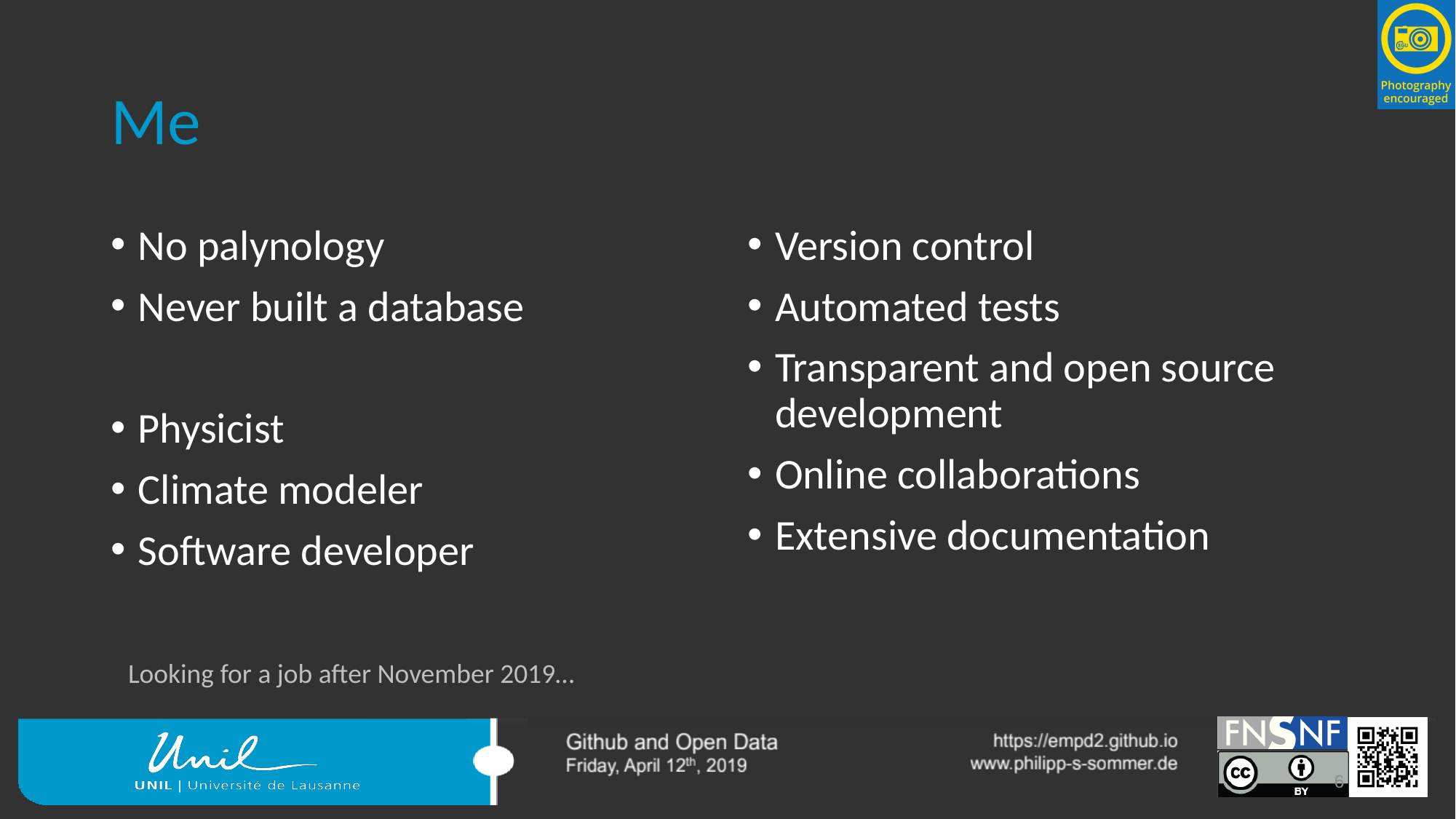

# Me
No palynology
Never built a database

Physicist
Climate modeler
Software developer

Version control
Automated tests
Transparent and open source development
Online collaborations
Extensive documentation

Looking for a job after November 2019…
6